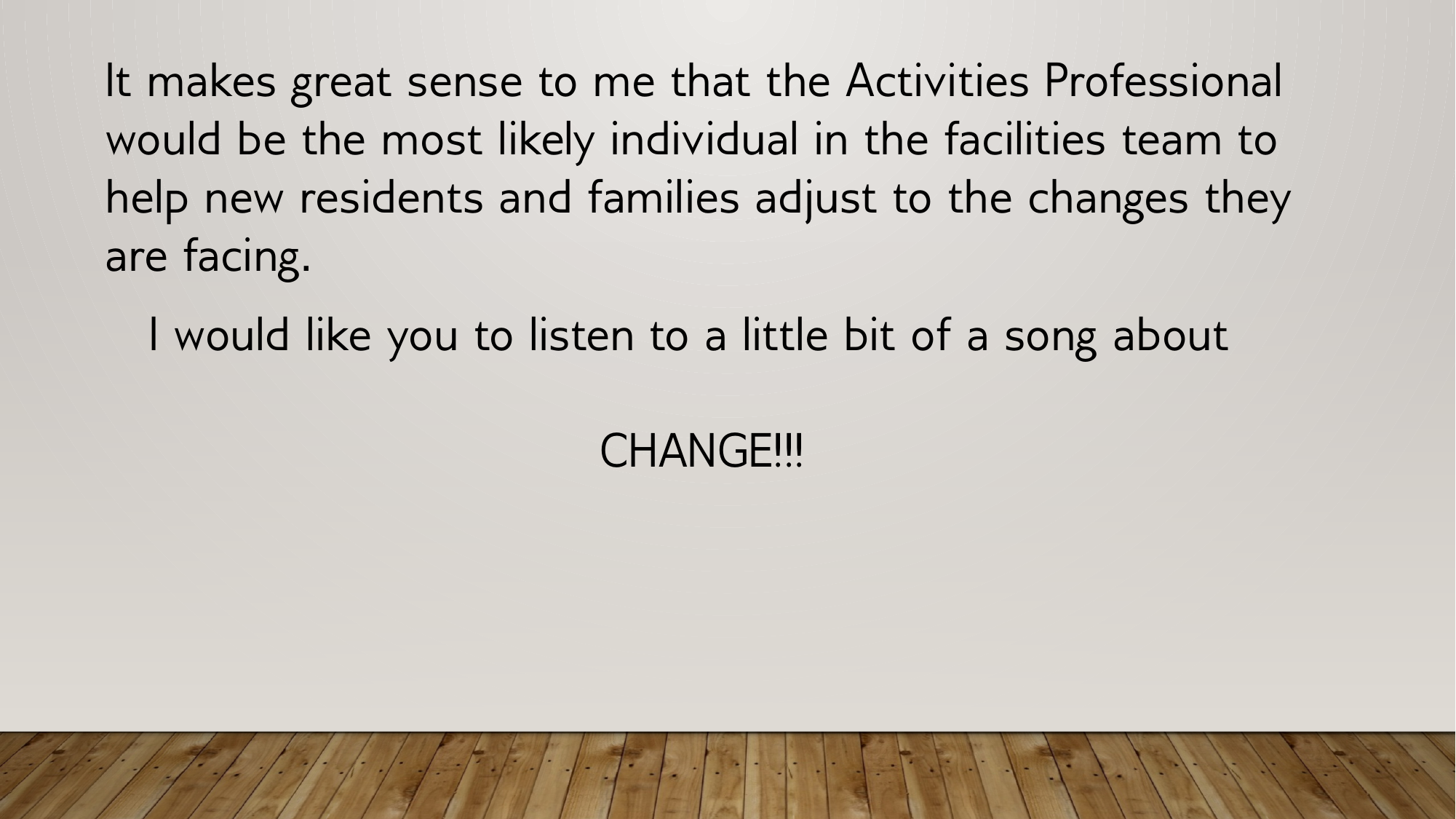

It makes great sense to me that the Activities Professional would be the most likely individual in the facilities team to help new residents and families adjust to the changes they are facing.
   I would like you to listen to a little bit of a song about
                                  CHANGE!!!